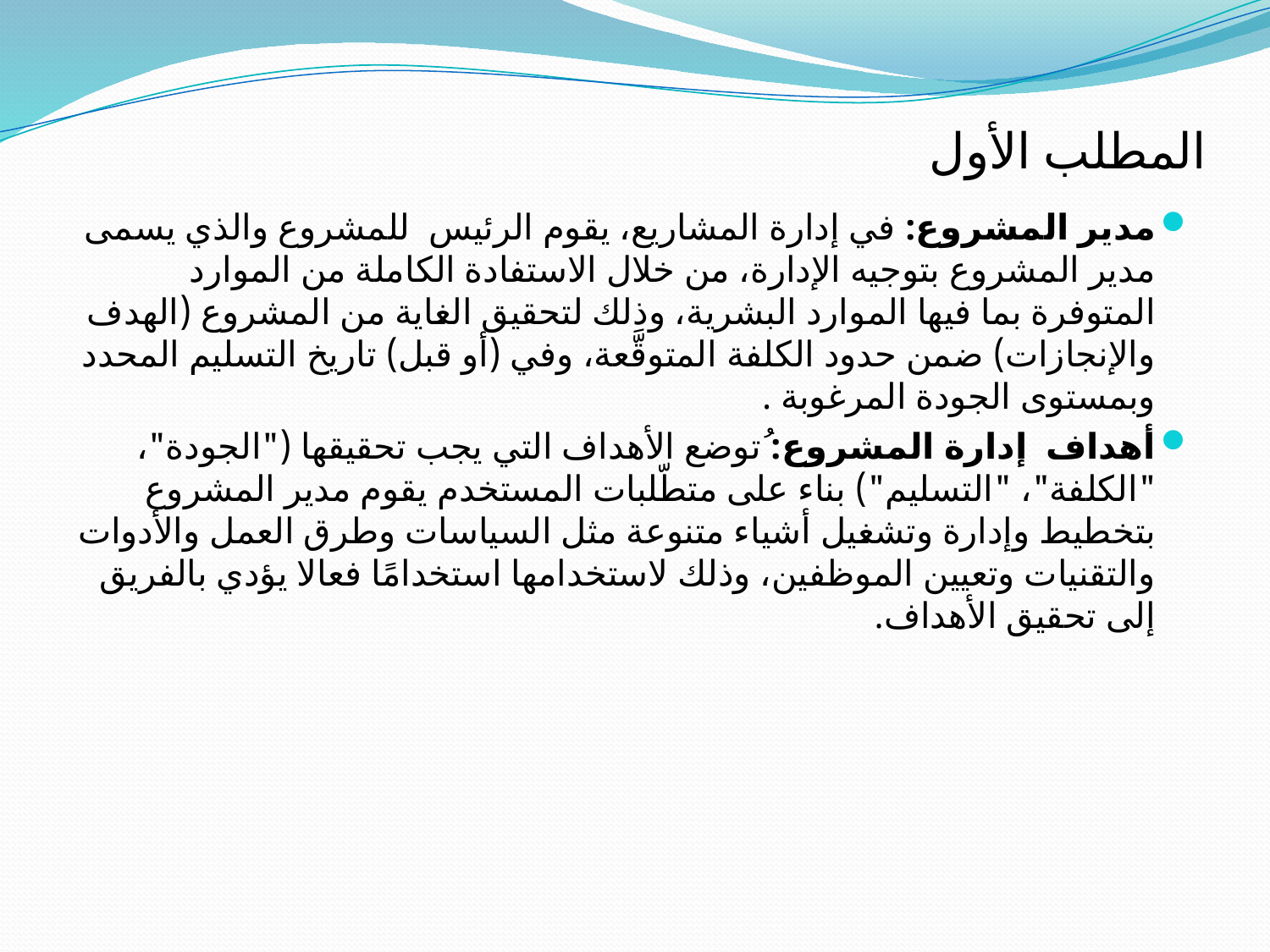

# المطلب الأول
مدير المشروع: في إدارة المشاريع، يقوم الرئيس  للمشروع والذي يسمى مدير المشروع بتوجيه الإدارة، من خلال الاستفادة الكاملة من الموارد المتوفرة بما فيها الموارد البشرية، وذلك لتحقيق الغاية من المشروع (الهدف والإنجازات) ضمن حدود الكلفة المتوقَّعة، وفي (أو قبل) تاريخ التسليم المحدد وبمستوى الجودة المرغوبة .
أهداف  إدارة المشروع: ُتوضع الأهداف التي يجب تحقيقها ("الجودة"، "الكلفة"، "التسليم") بناء على متطّلبات المستخدم يقوم مدير المشروع بتخطيط وإدارة وتشغيل أشياء متنوعة مثل السياسات وطرق العمل والأدوات والتقنيات وتعيين الموظفين، وذلك لاستخدامها استخدامًا فعالا يؤدي بالفريق إلى تحقيق الأهداف.